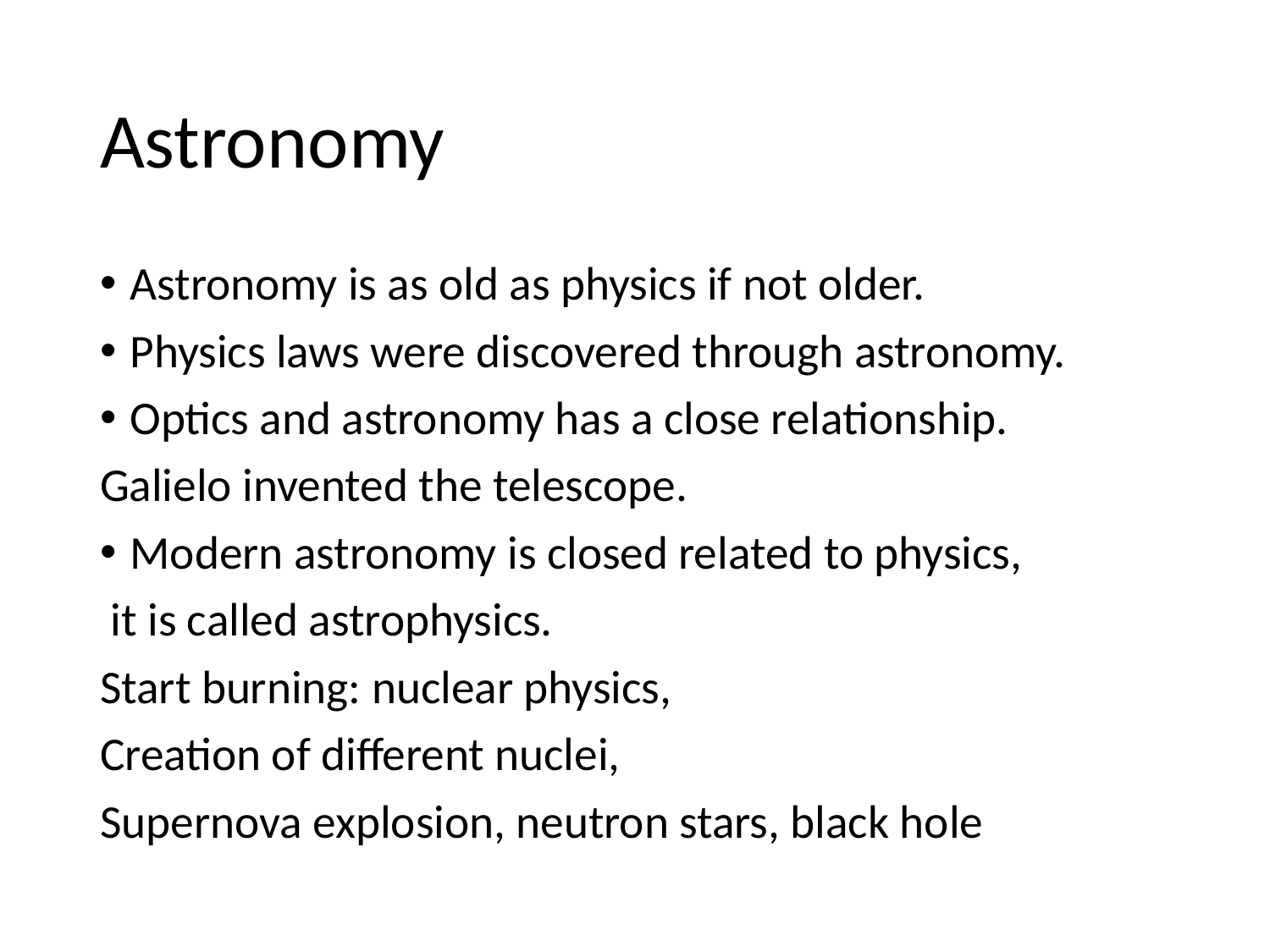

# Astronomy
Astronomy is as old as physics if not older.
Physics laws were discovered through astronomy.
Optics and astronomy has a close relationship.
Galielo invented the telescope.
Modern astronomy is closed related to physics,
 it is called astrophysics.
Start burning: nuclear physics,
Creation of different nuclei,
Supernova explosion, neutron stars, black hole